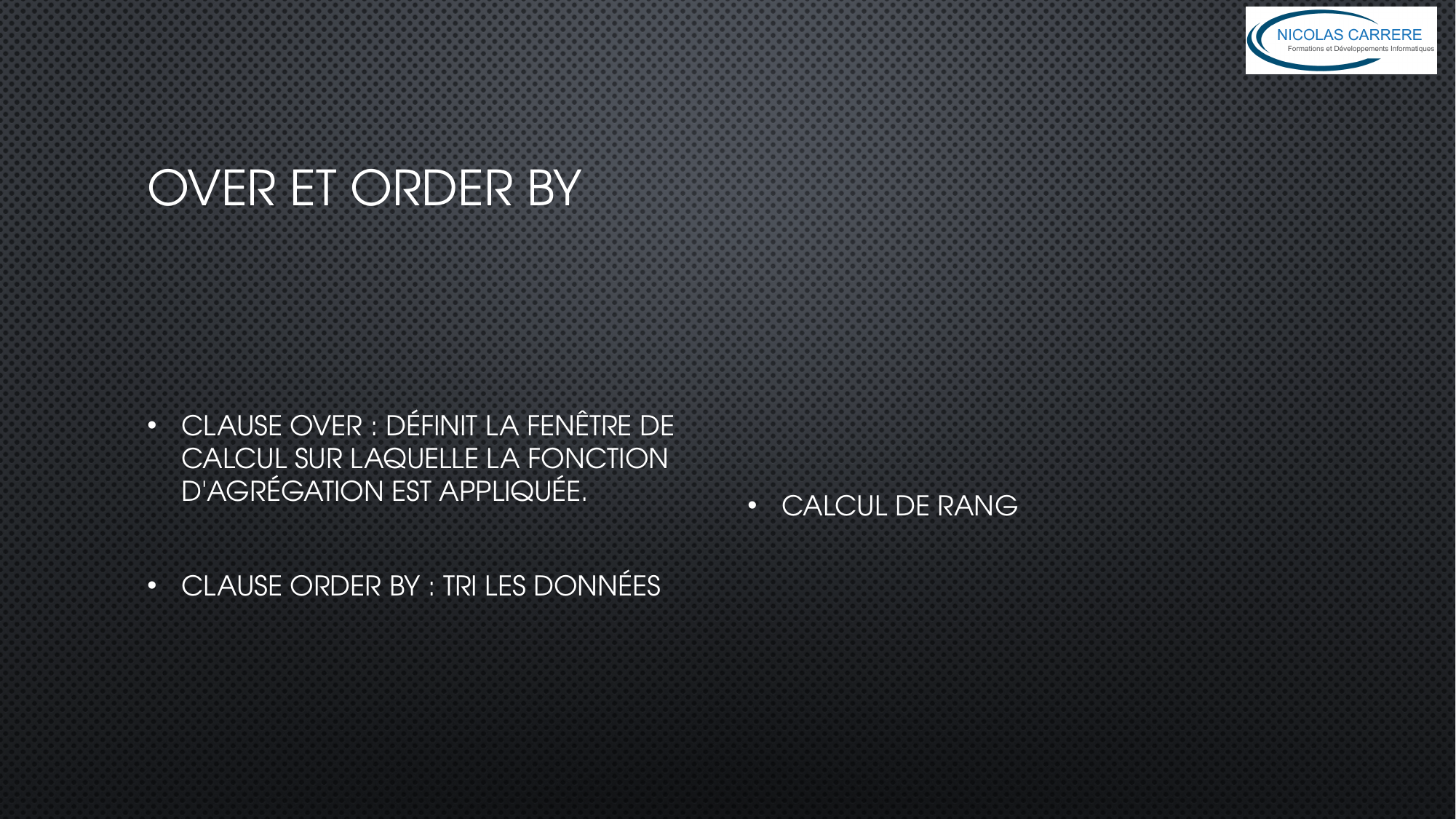

# Over ET ORDER BY

Clause OVER : Définit la fenêtre de calcul sur laquelle la fonction d'agrégation est appliquée.

Clause ORDER BY : tri les données

Calcul de rang